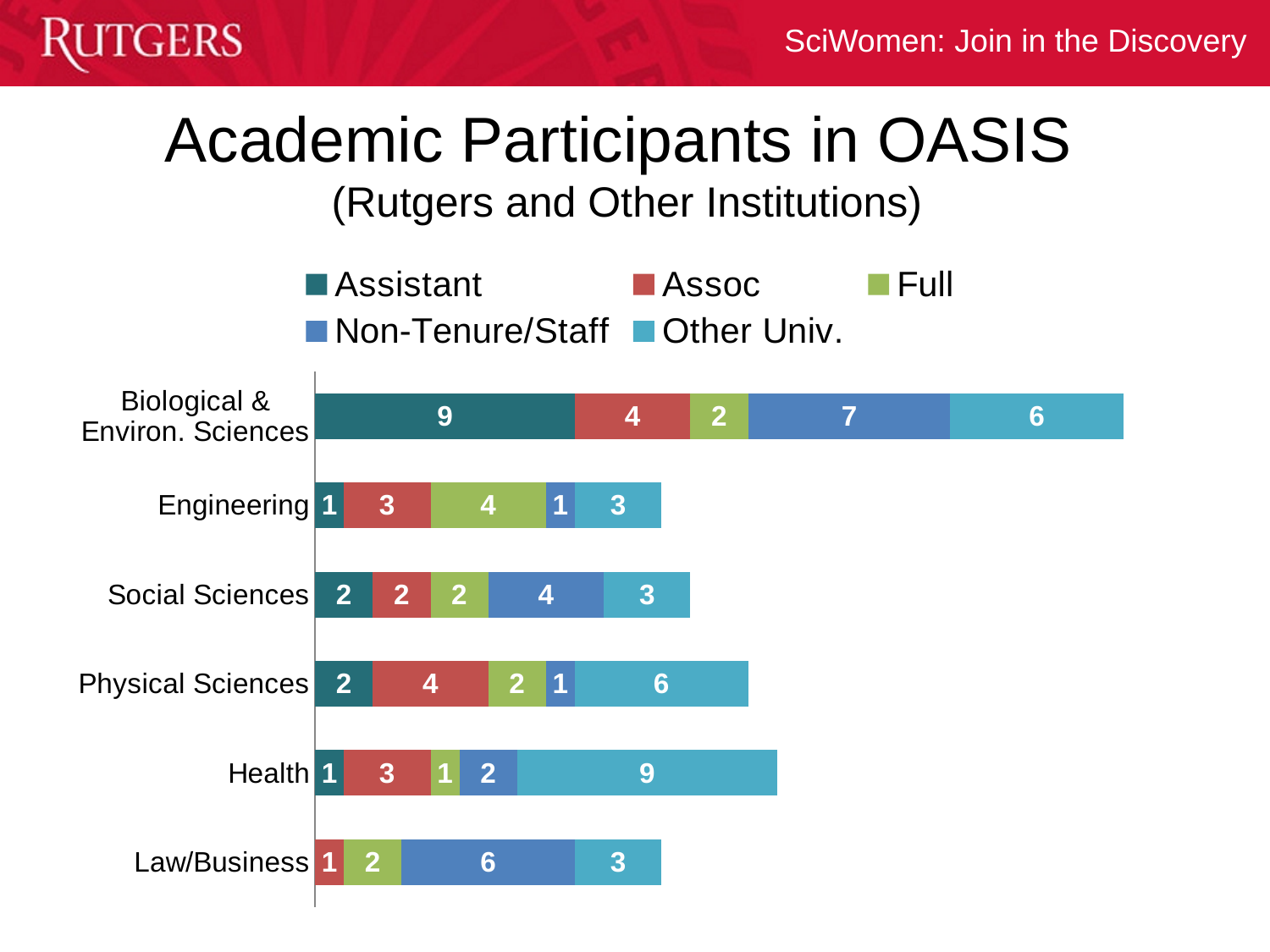

# Academic Participants in OASIS (Rutgers and Other Institutions)

### Chart

| Category | Assistant | Assoc | Full | Non-Tenure/Staff | Other Univ. |
|---|---|---|---|---|---|
| Law/Business | None | 1.0 | 2.0 | 6.0 | 3.0 |
| Health | 1.0 | 3.0 | 1.0 | 2.0 | 9.0 |
| Physical Sciences | 2.0 | 4.0 | 2.0 | 1.0 | 6.0 |
| Social Sciences | 2.0 | 2.0 | 2.0 | 4.0 | 3.0 |
| Engineering | 1.0 | 3.0 | 4.0 | 1.0 | 3.0 |
| Biological & Environ. Sciences | 9.0 | 4.0 | 2.0 | 7.0 | 6.0 |